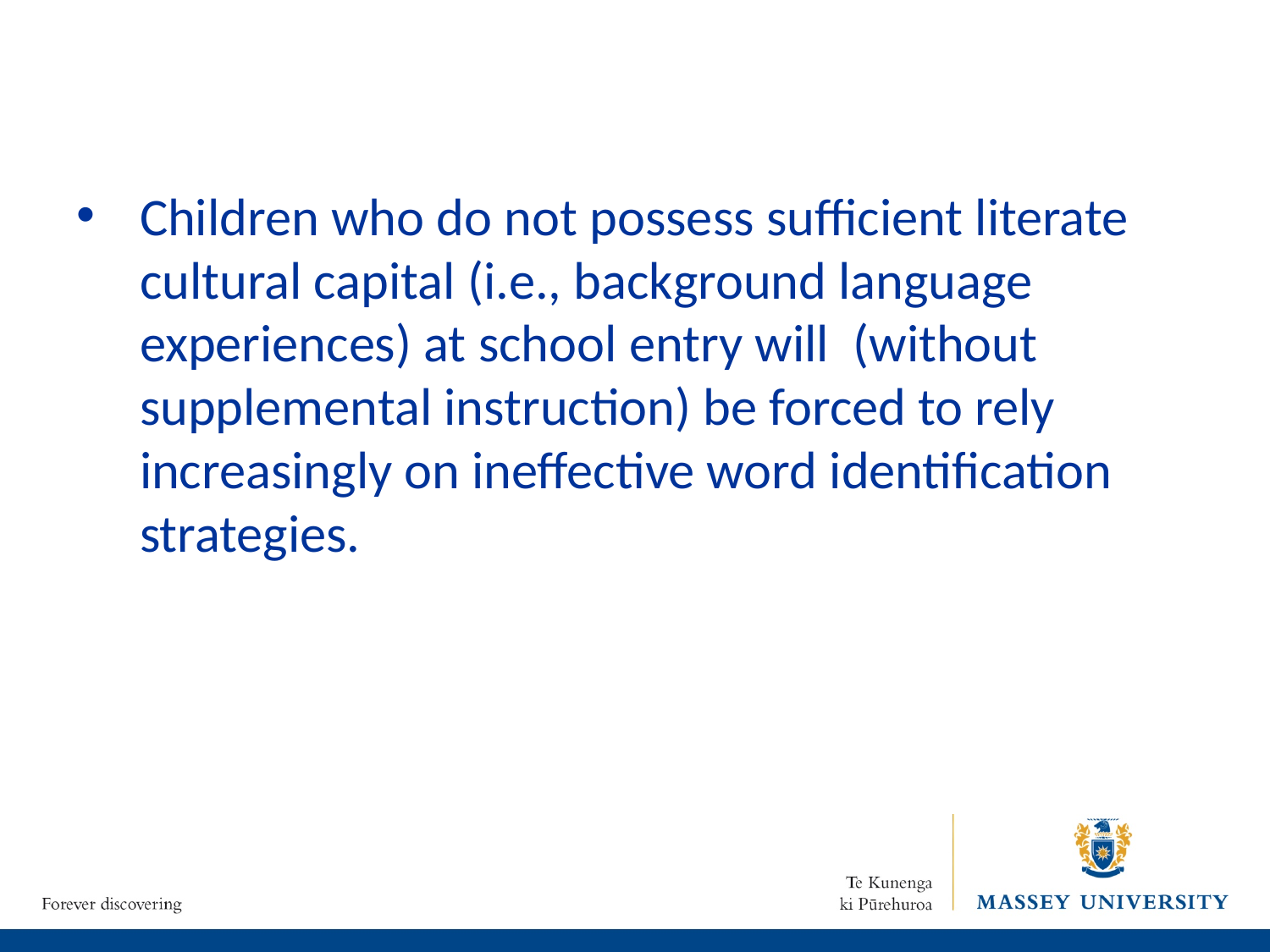

Children who do not possess sufficient literate cultural capital (i.e., background language experiences) at school entry will  (without supplemental instruction) be forced to rely increasingly on ineffective word identification strategies.